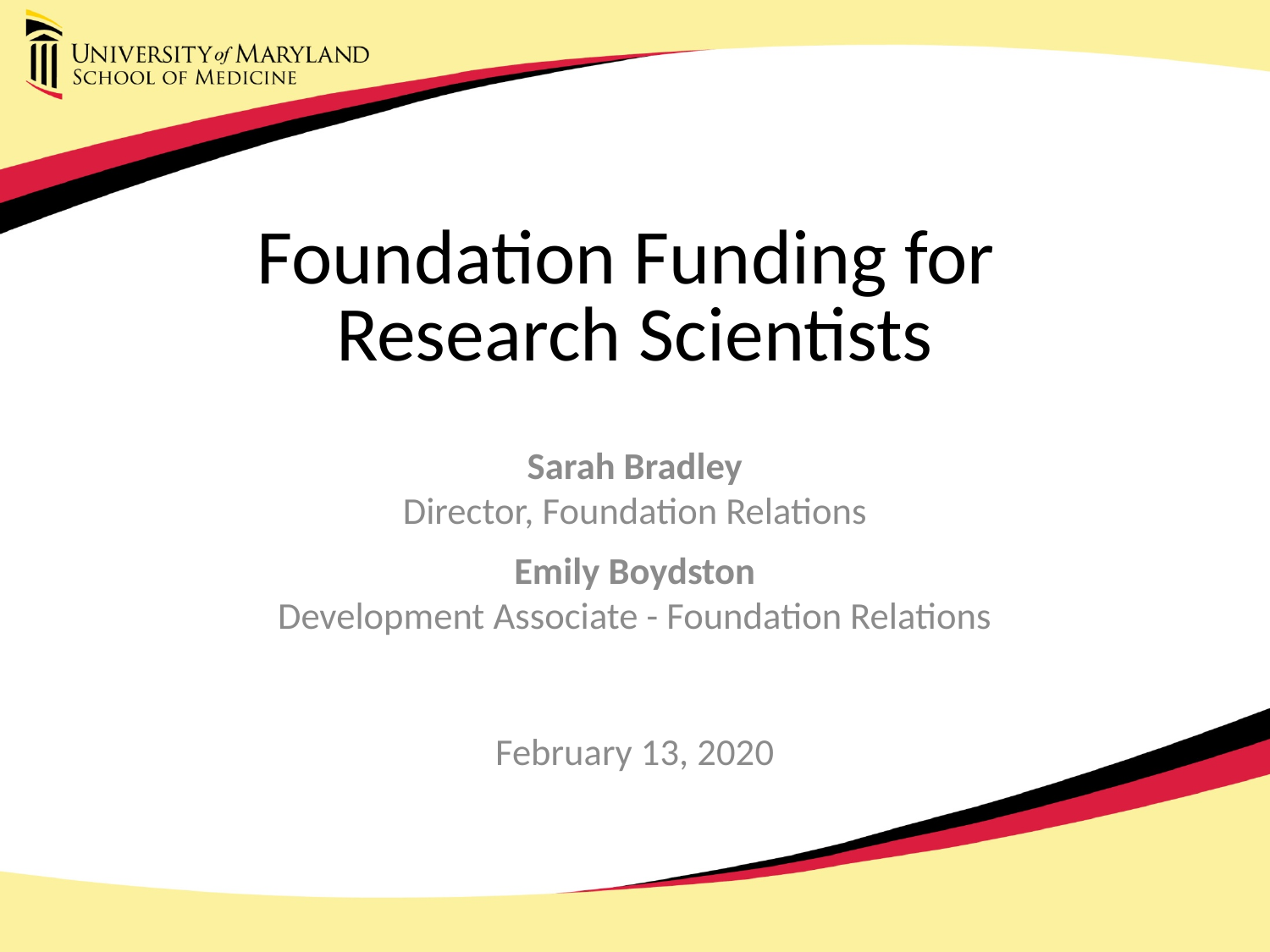

# Foundation Funding for Research Scientists
Sarah Bradley
Director, Foundation Relations
Emily Boydston
Development Associate - Foundation Relations

February 13, 2020